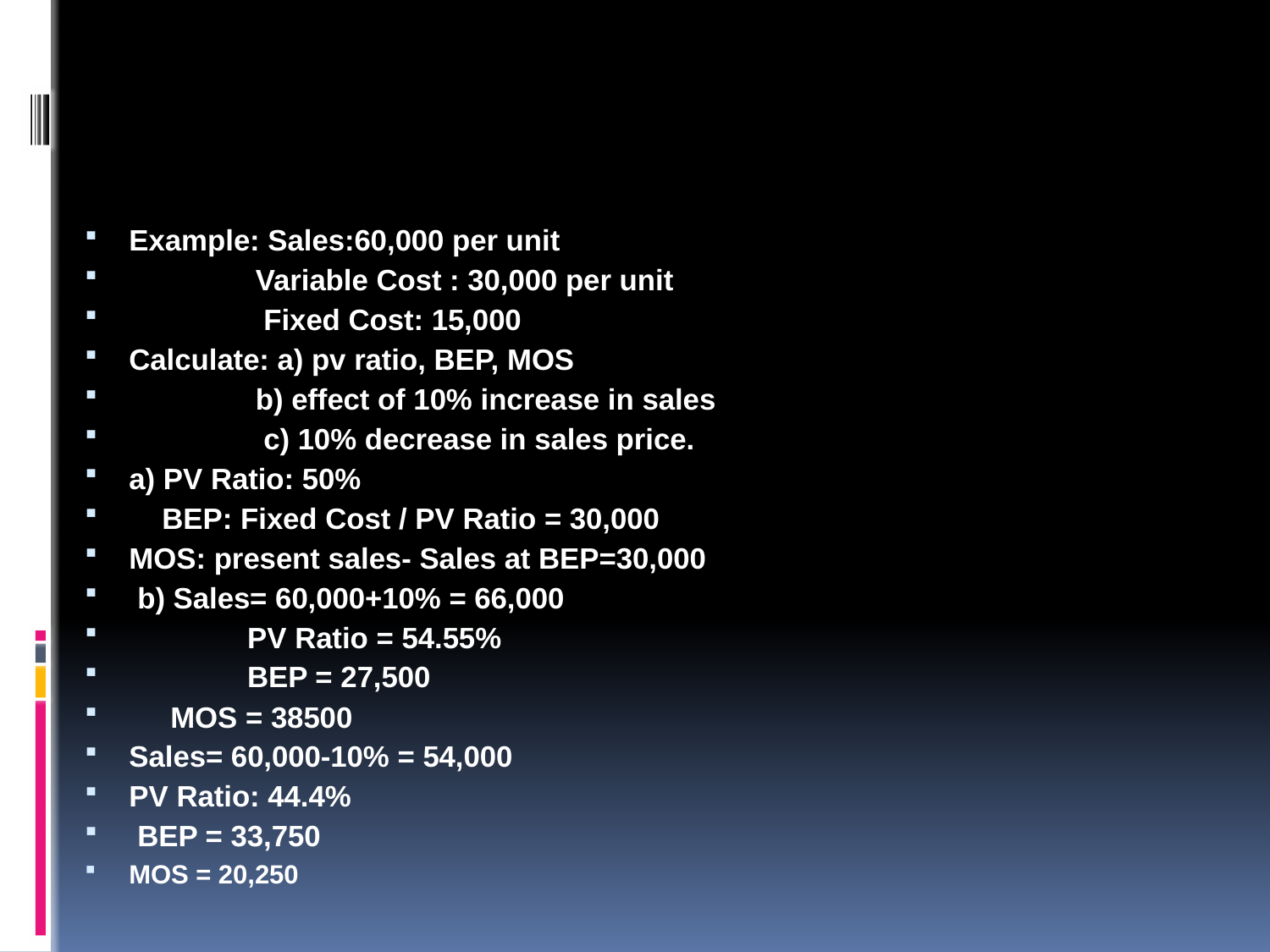

#
Example: Sales:60,000 per unit
		 Variable Cost : 30,000 per unit
		  Fixed Cost: 15,000
Calculate: a) pv ratio, BEP, MOS
		 b) effect of 10% increase in sales
		  c) 10% decrease in sales price.
a) PV Ratio: 50%
    BEP: Fixed Cost / PV Ratio = 30,000
MOS: present sales- Sales at BEP=30,000
 b) Sales= 60,000+10% = 66,000
	PV Ratio = 54.55%
	BEP = 27,500
     MOS = 38500
Sales= 60,000-10% = 54,000
PV Ratio: 44.4%
 BEP = 33,750
MOS = 20,250